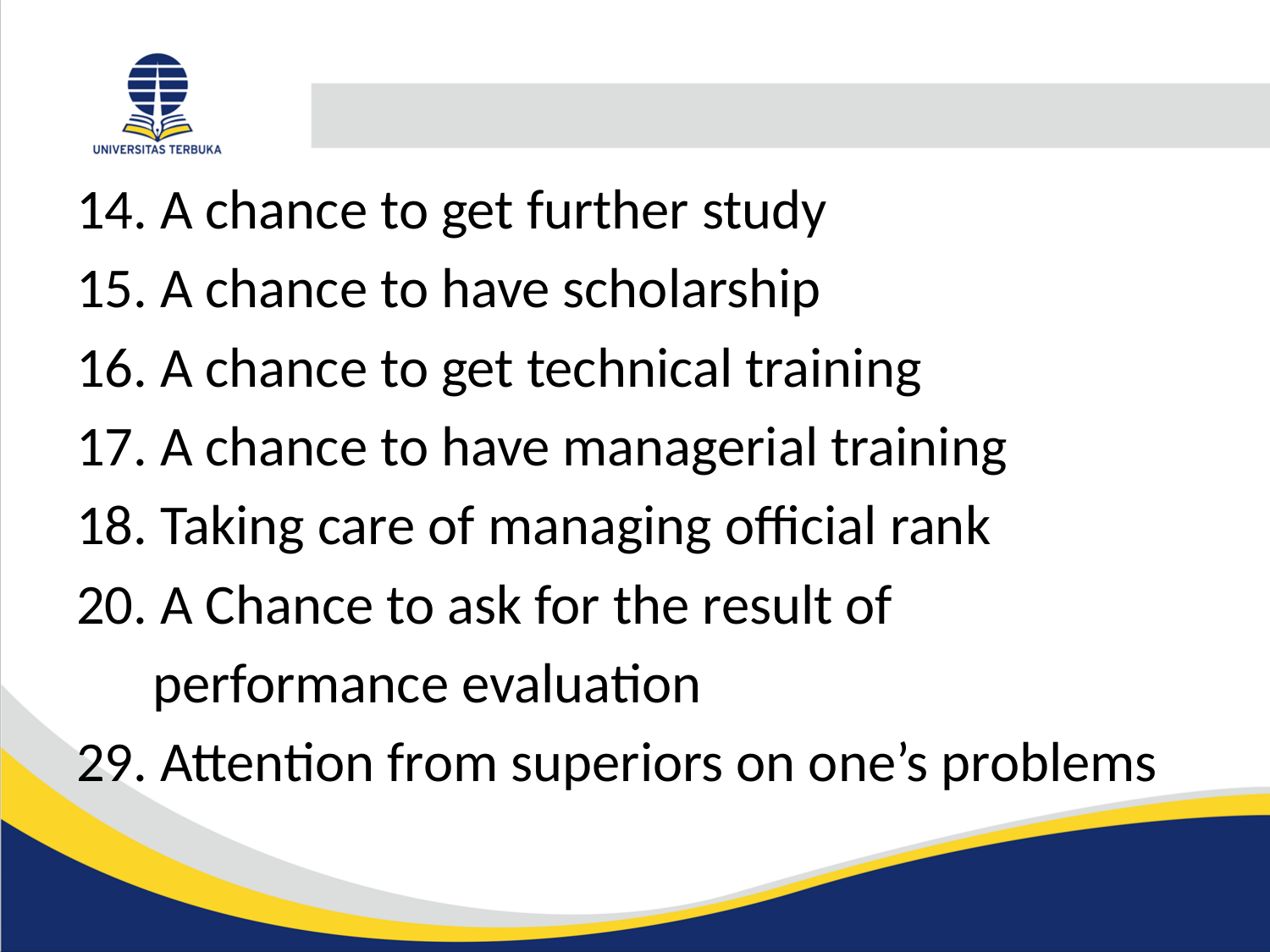

#
14. A chance to get further study
15. A chance to have scholarship
16. A chance to get technical training
17. A chance to have managerial training
18. Taking care of managing official rank
20. A Chance to ask for the result of
      performance evaluation
29. Attention from superiors on one’s problems